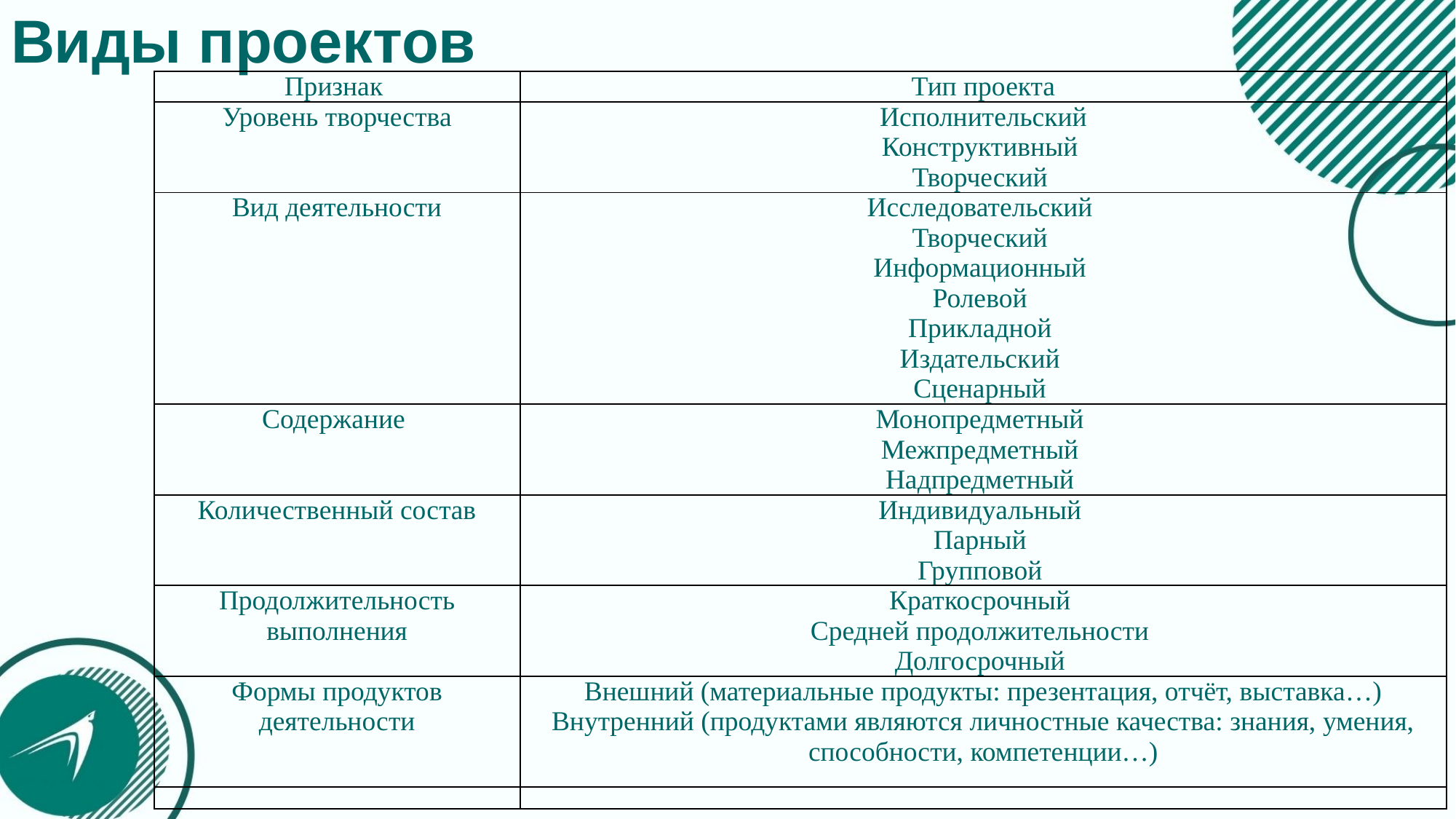

# Виды проектов
| Признак | Тип проекта |
| --- | --- |
| Уровень творчества | Исполнительский Конструктивный Творческий |
| Вид деятельности | Исследовательский Творческий Информационный Ролевой Прикладной Издательский Сценарный |
| Содержание | Монопредметный Межпредметный Надпредметный |
| Количественный состав | Индивидуальный Парный Групповой |
| Продолжительность выполнения | Краткосрочный Средней продолжительности Долгосрочный |
| Формы продуктов деятельности | Внешний (материальные продукты: презентация, отчёт, выставка…) Внутренний (продуктами являются личностные качества: знания, умения, способности, компетенции…) |
|  |  |